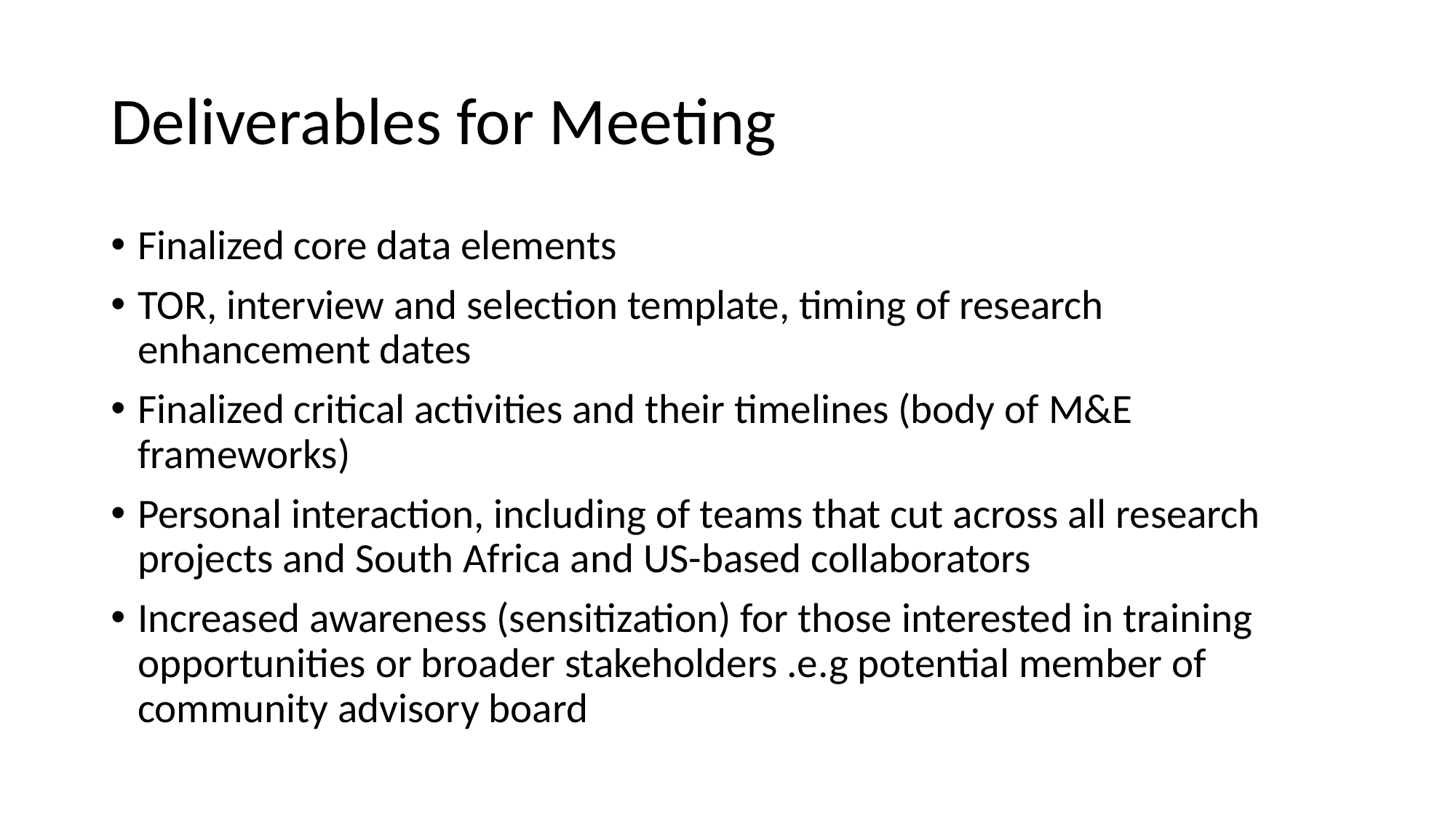

# Deliverables for Meeting
Finalized core data elements
TOR, interview and selection template, timing of research enhancement dates
Finalized critical activities and their timelines (body of M&E frameworks)
Personal interaction, including of teams that cut across all research projects and South Africa and US-based collaborators
Increased awareness (sensitization) for those interested in training opportunities or broader stakeholders .e.g potential member of community advisory board